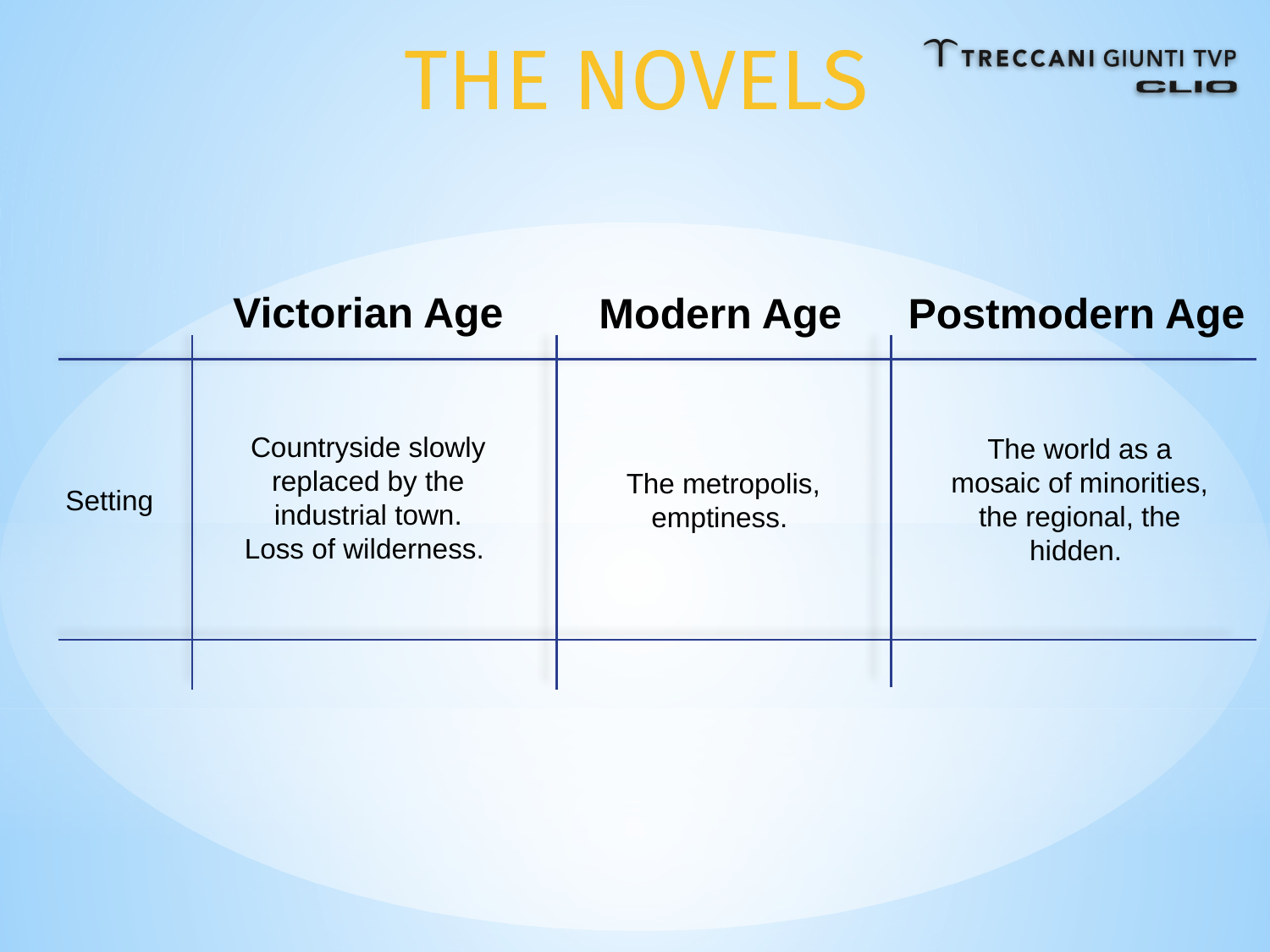

THE NOVELS
Victorian Age
Modern Age
Postmodern Age
Countryside slowly replaced by the industrial town.
Loss of wilderness.
The world as a mosaic of minorities, the regional, the hidden.
The metropolis, emptiness.
Setting